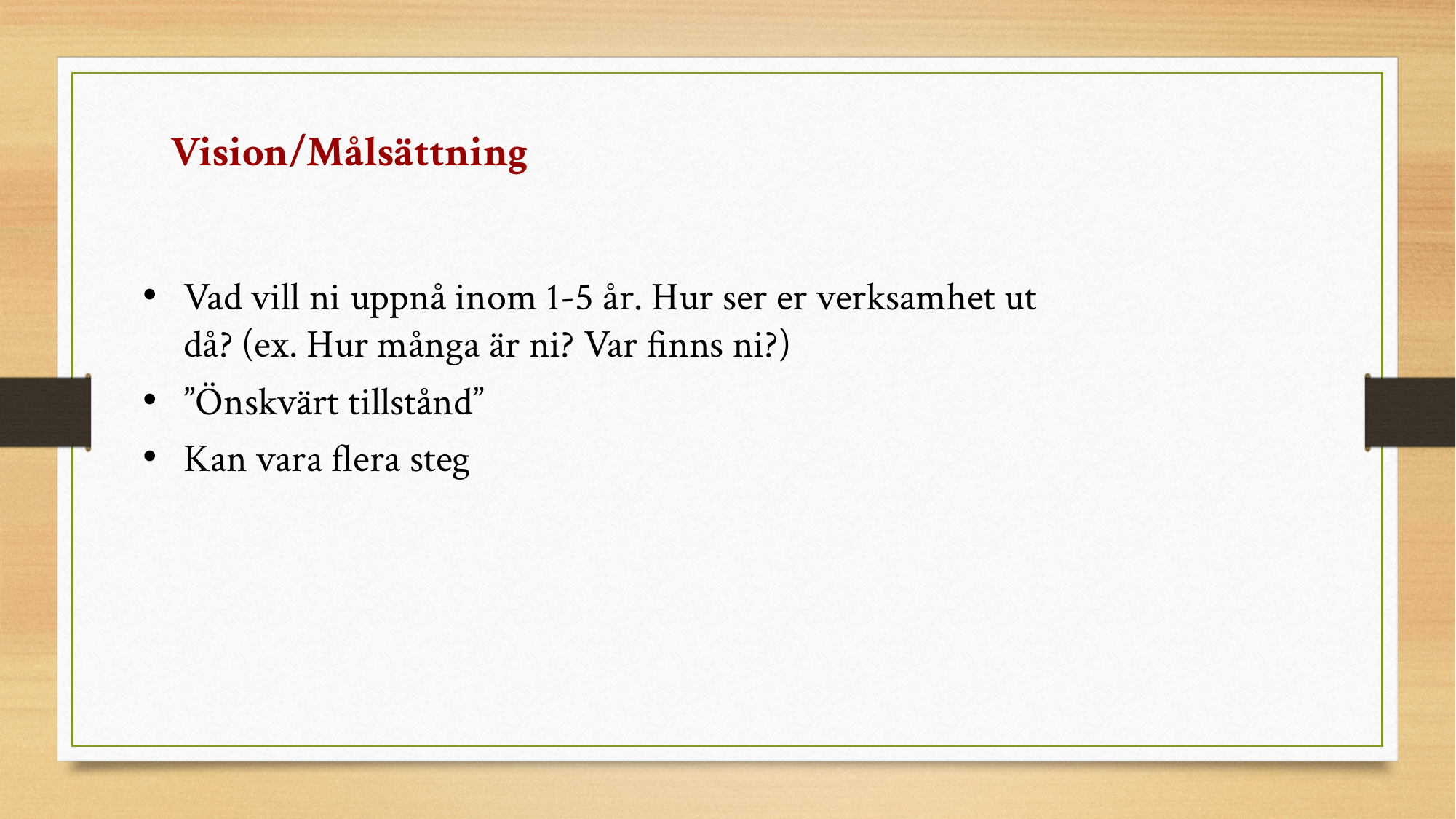

Vision/Målsättning
Vad vill ni uppnå inom 1-5 år. Hur ser er verksamhet ut då? (ex. Hur många är ni? Var finns ni?)
”Önskvärt tillstånd”
Kan vara flera steg